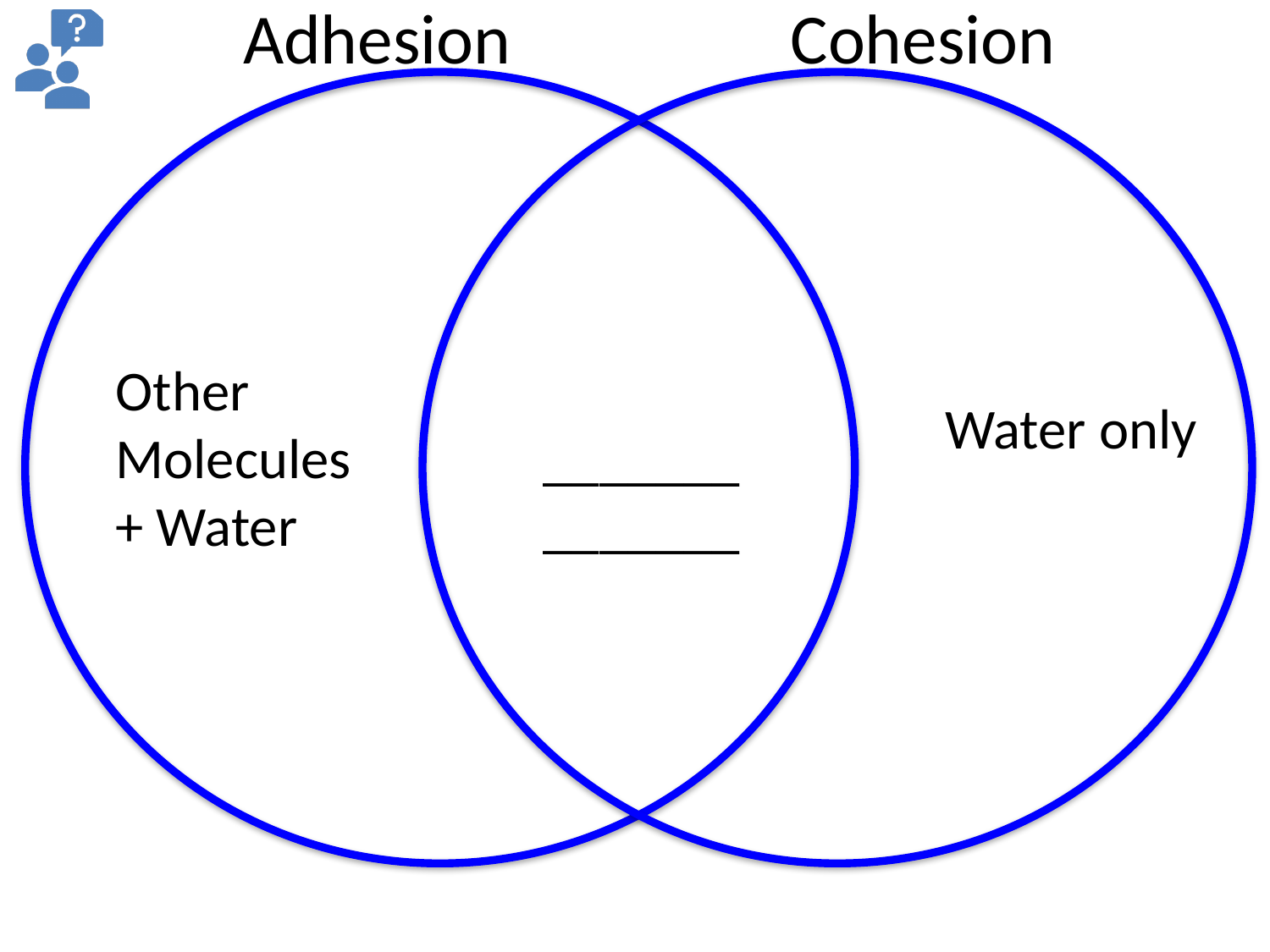

Adhesion
Cohesion

Other Molecules + Water
Water only
_______
_______